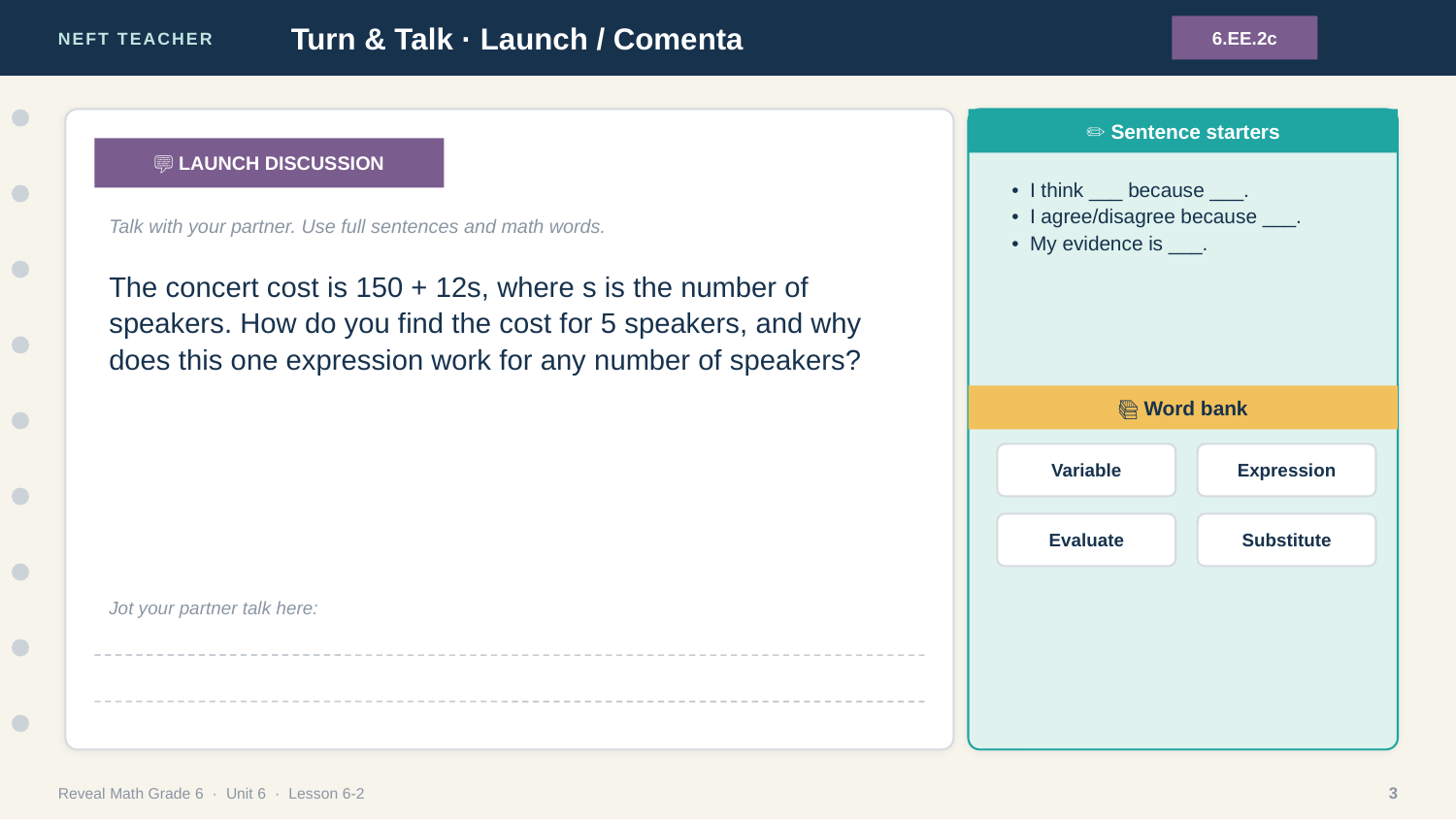

NEFT TEACHER
Turn & Talk · Launch / Comenta
6.EE.2c

✏️ Sentence starters
💬 LAUNCH DISCUSSION
•  I think ___ because ___.
•  I agree/disagree because ___.
•  My evidence is ___.

Talk with your partner. Use full sentences and math words.
The concert cost is 150 + 12s, where s is the number of speakers. How do you find the cost for 5 speakers, and why does this one expression work for any number of speakers?

📚 Word bank

Variable
Expression

Evaluate
Substitute

Jot your partner talk here:

Reveal Math Grade 6  ·  Unit 6  ·  Lesson 6-2
3